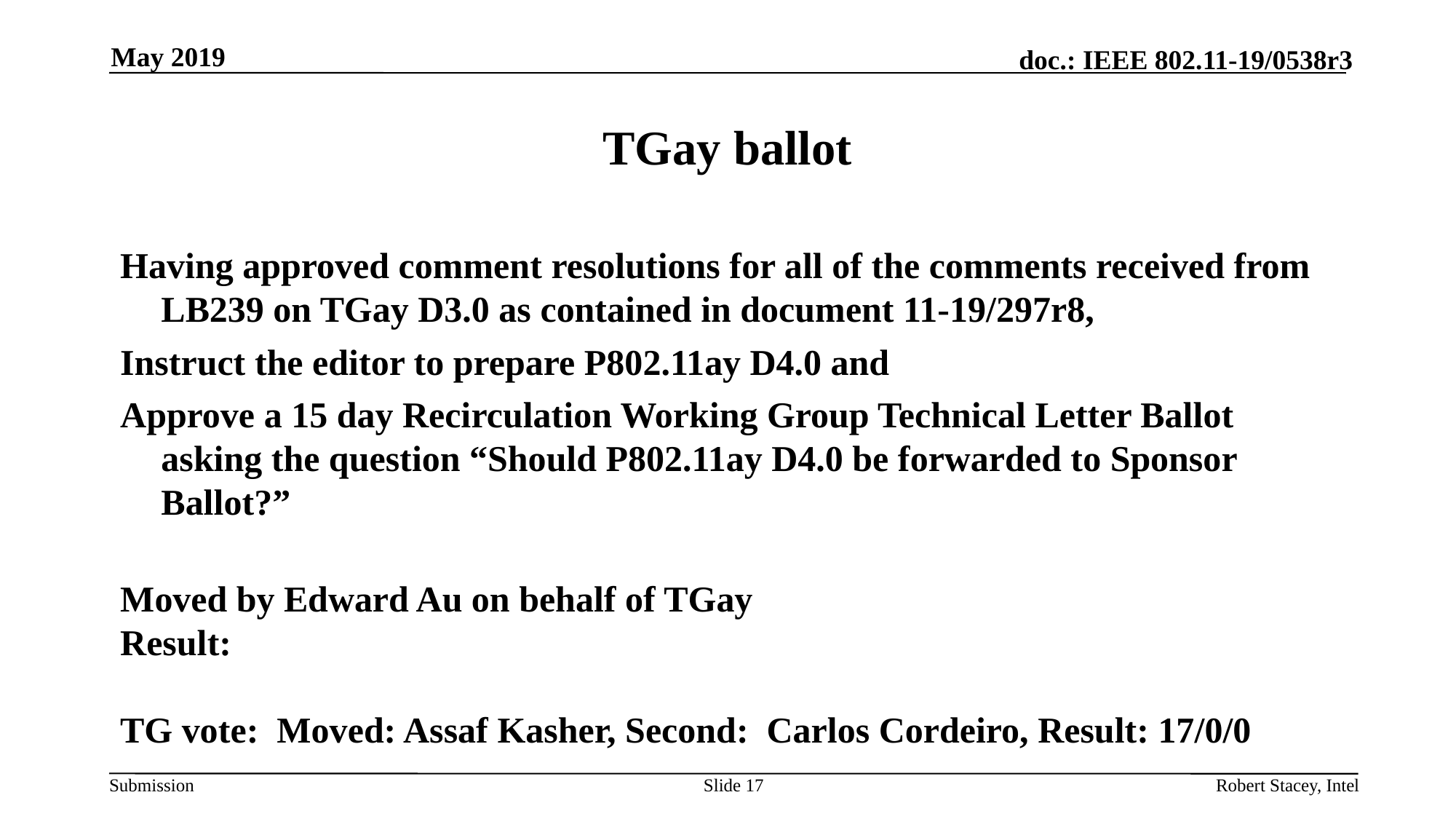

May 2019
# TGay ballot
Having approved comment resolutions for all of the comments received from LB239 on TGay D3.0 as contained in document 11-19/297r8,
Instruct the editor to prepare P802.11ay D4.0 and
Approve a 15 day Recirculation Working Group Technical Letter Ballot asking the question “Should P802.11ay D4.0 be forwarded to Sponsor Ballot?”

Moved by Edward Au on behalf of TGay
Result:

TG vote:  Moved: Assaf Kasher, Second:  Carlos Cordeiro, Result: 17/0/0
Slide 17
Robert Stacey, Intel